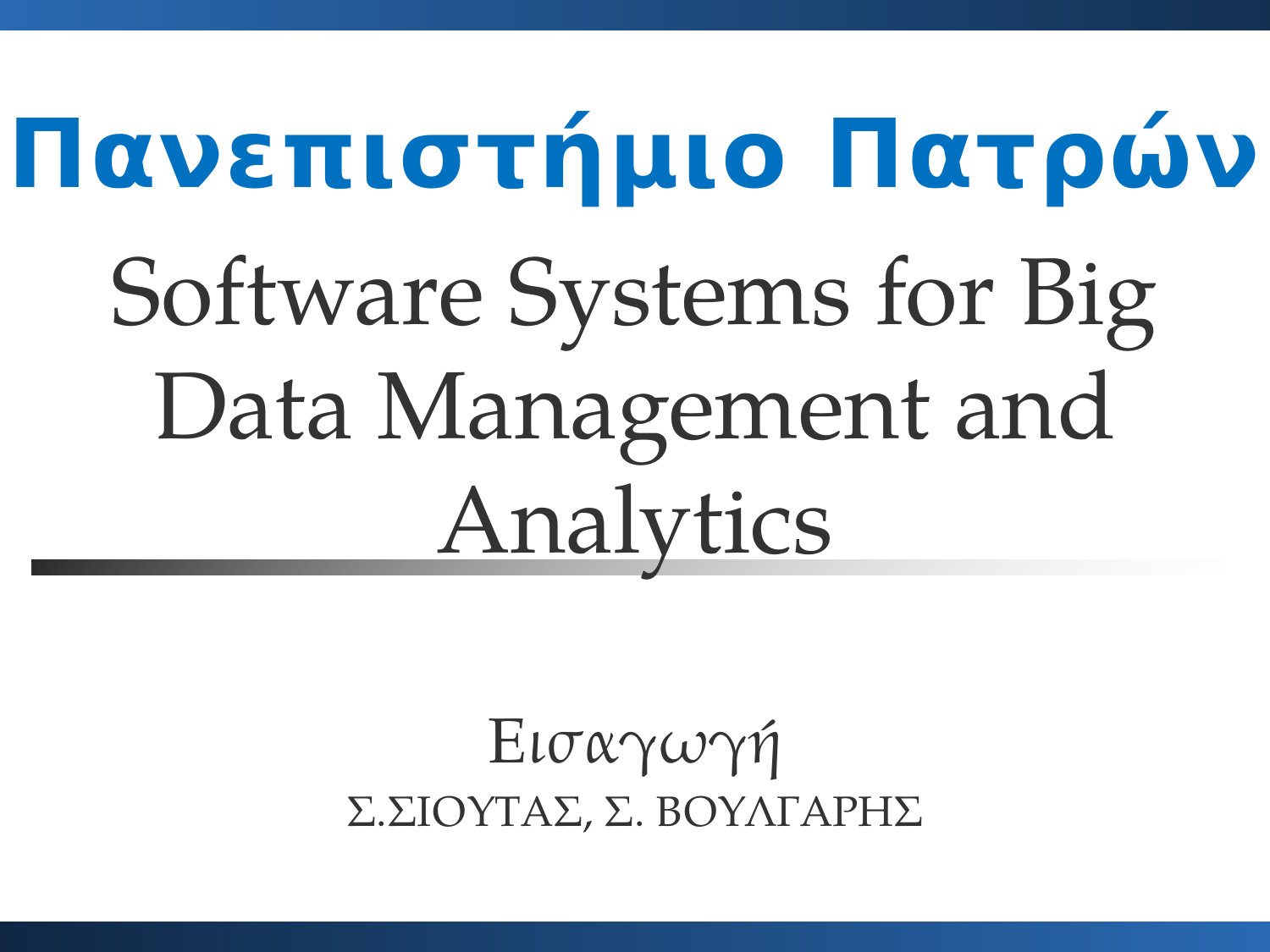

# Software Systems for Big Data Management and Analytics
Εισαγωγή
Σ.ΣΙΟΥΤΑΣ, Σ. ΒΟΥΛΓΑΡΗΣ